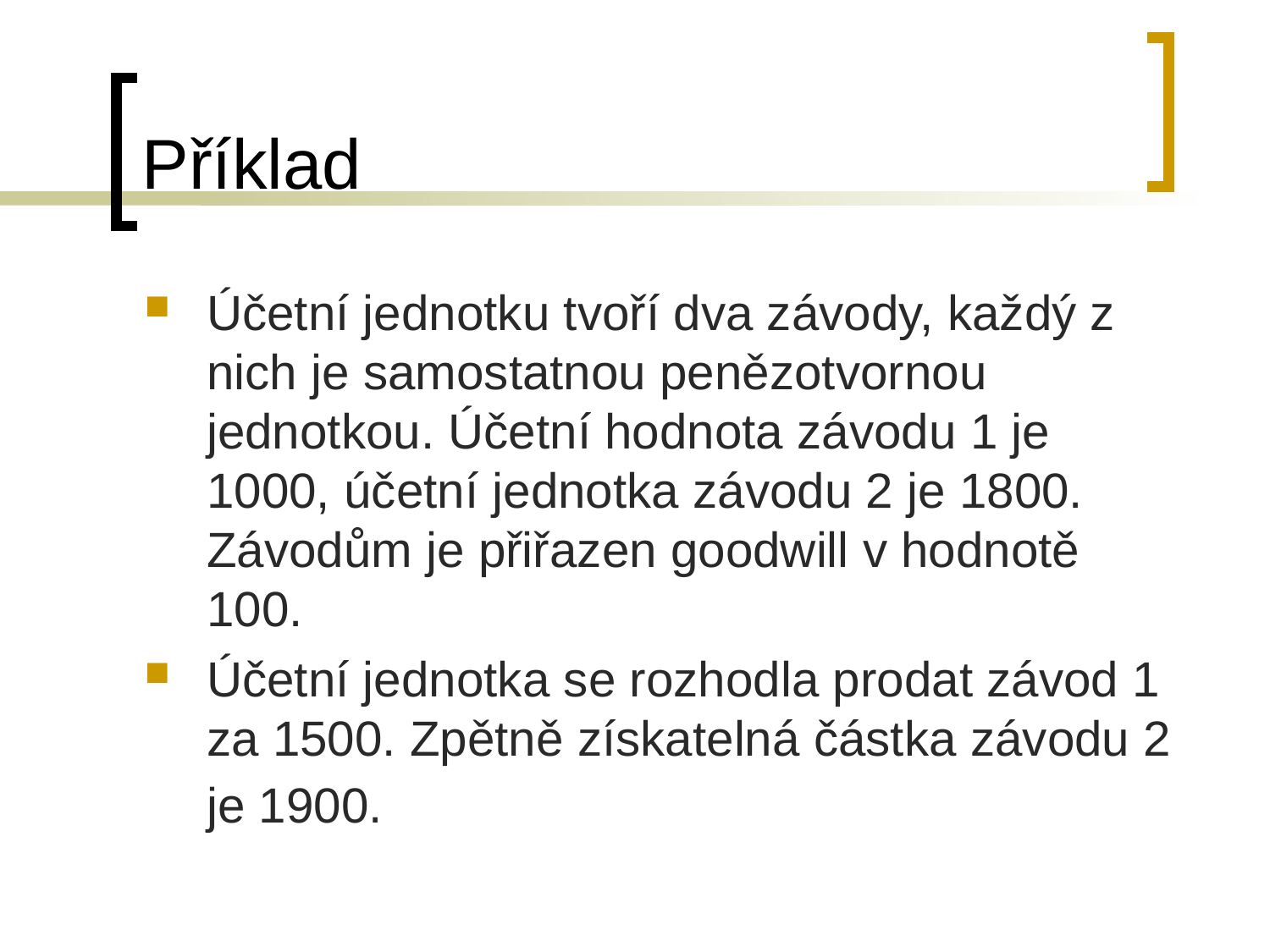

# Příklad
Účetní jednotku tvoří dva závody, každý z nich je samostatnou penězotvornou jednotkou. Účetní hodnota závodu 1 je 1000, účetní jednotka závodu 2 je 1800. Závodům je přiřazen goodwill v hodnotě 100.
Účetní jednotka se rozhodla prodat závod 1 za 1500. Zpětně získatelná částka závodu 2 je 1900.